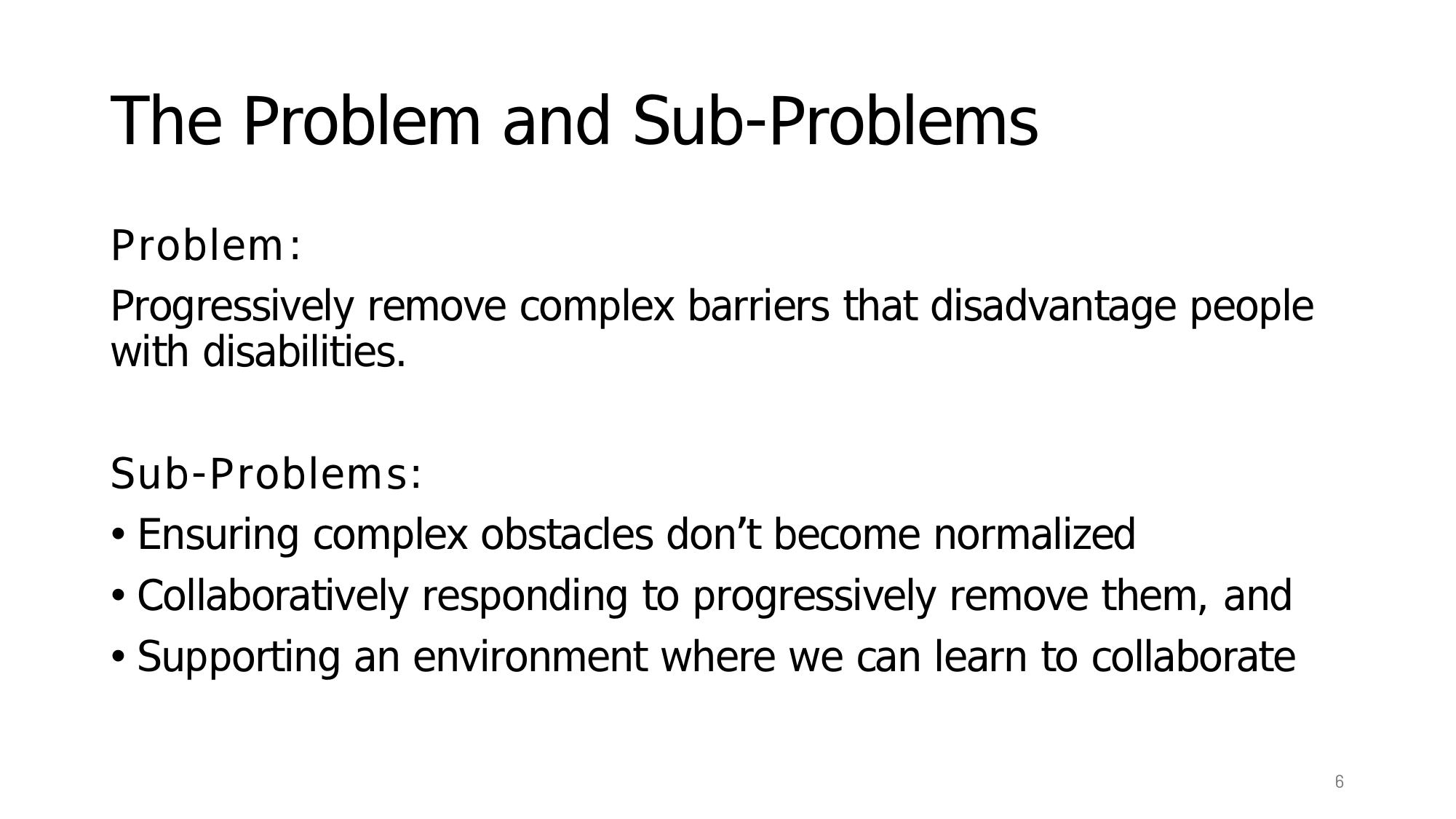

# The Problem and Sub-Problems
Problem:
Progressively remove complex barriers that disadvantage people with disabilities.

Sub-Problems:
Ensuring complex obstacles don’t become normalized
Collaboratively responding to progressively remove them, and
Supporting an environment where we can learn to collaborate
6